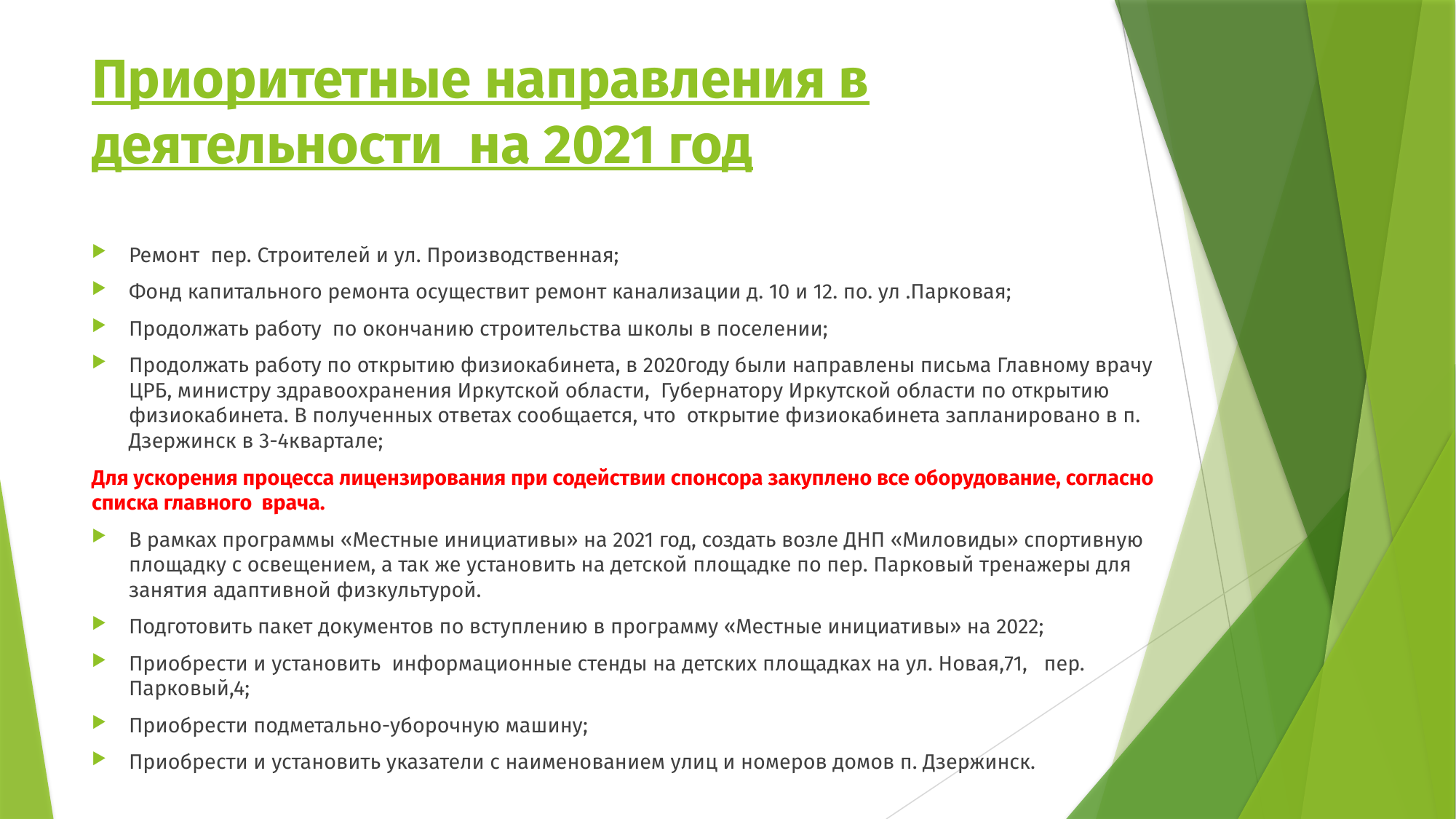

# Приоритетные направления в деятельности  на 2021 год
Ремонт  пер. Строителей и ул. Производственная;
Фонд капитального ремонта осуществит ремонт канализации д. 10 и 12. по. ул .Парковая;
Продолжать работу  по окончанию строительства школы в поселении;
Продолжать работу по открытию физиокабинета, в 2020году были направлены письма Главному врачу ЦРБ, министру здравоохранения Иркутской области,  Губернатору Иркутской области по открытию физиокабинета. В полученных ответах сообщается, что  открытие физиокабинета запланировано в п. Дзержинск в 3-4квартале;
Для ускорения процесса лицензирования при содействии спонсора закуплено все оборудование, согласно списка главного  врача.
В рамках программы «Местные инициативы» на 2021 год, создать возле ДНП «Миловиды» спортивную площадку с освещением, а так же установить на детской площадке по пер. Парковый тренажеры для занятия адаптивной физкультурой.
Подготовить пакет документов по вступлению в программу «Местные инициативы» на 2022;
Приобрести и установить  информационные стенды на детских площадках на ул. Новая,71,   пер. Парковый,4;
Приобрести подметально-уборочную машину;
Приобрести и установить указатели с наименованием улиц и номеров домов п. Дзержинск.